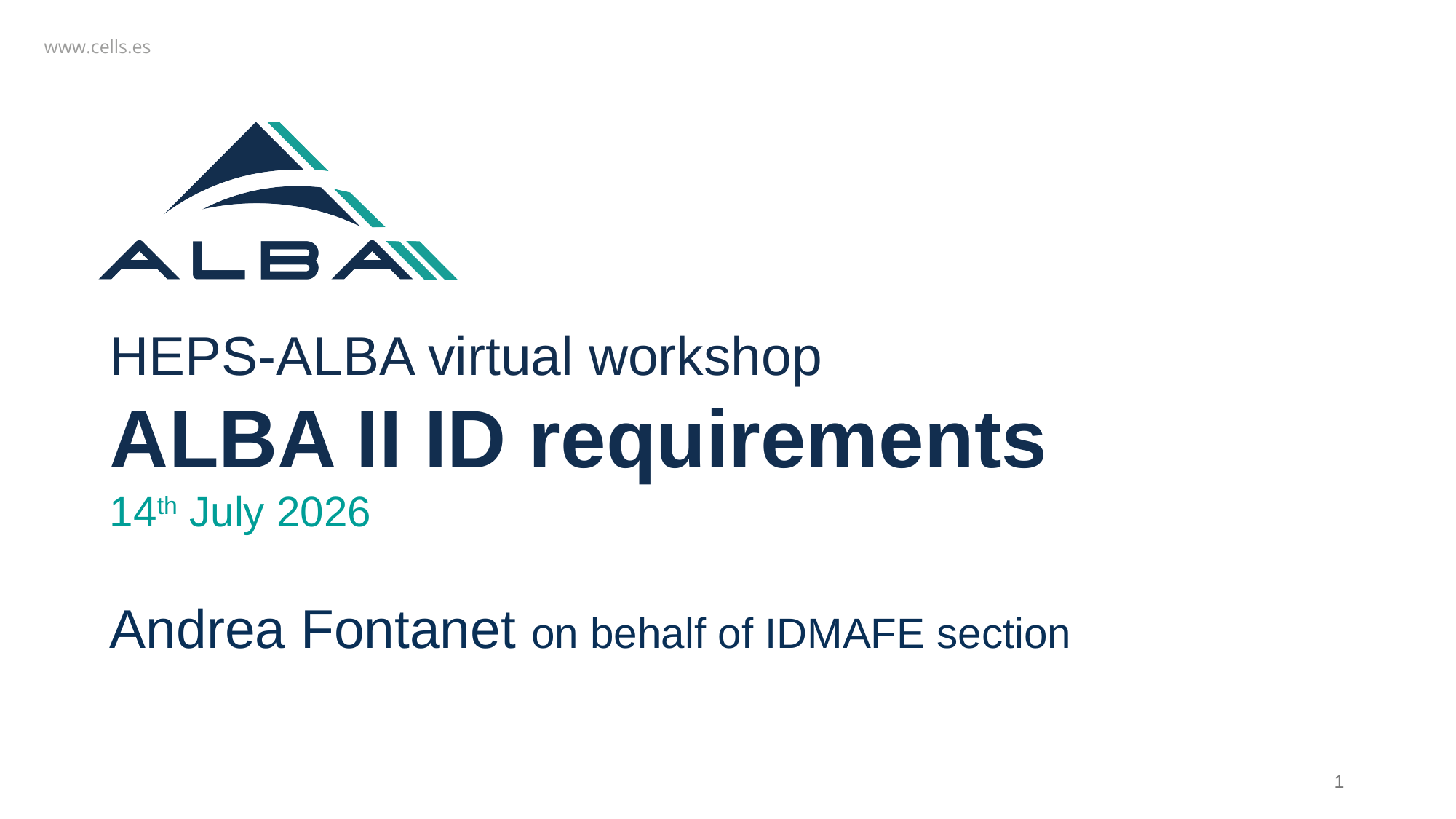

# HEPS-ALBA virtual workshop ALBA II ID requirements 14th July 2026 Andrea Fontanet on behalf of IDMAFE section
1